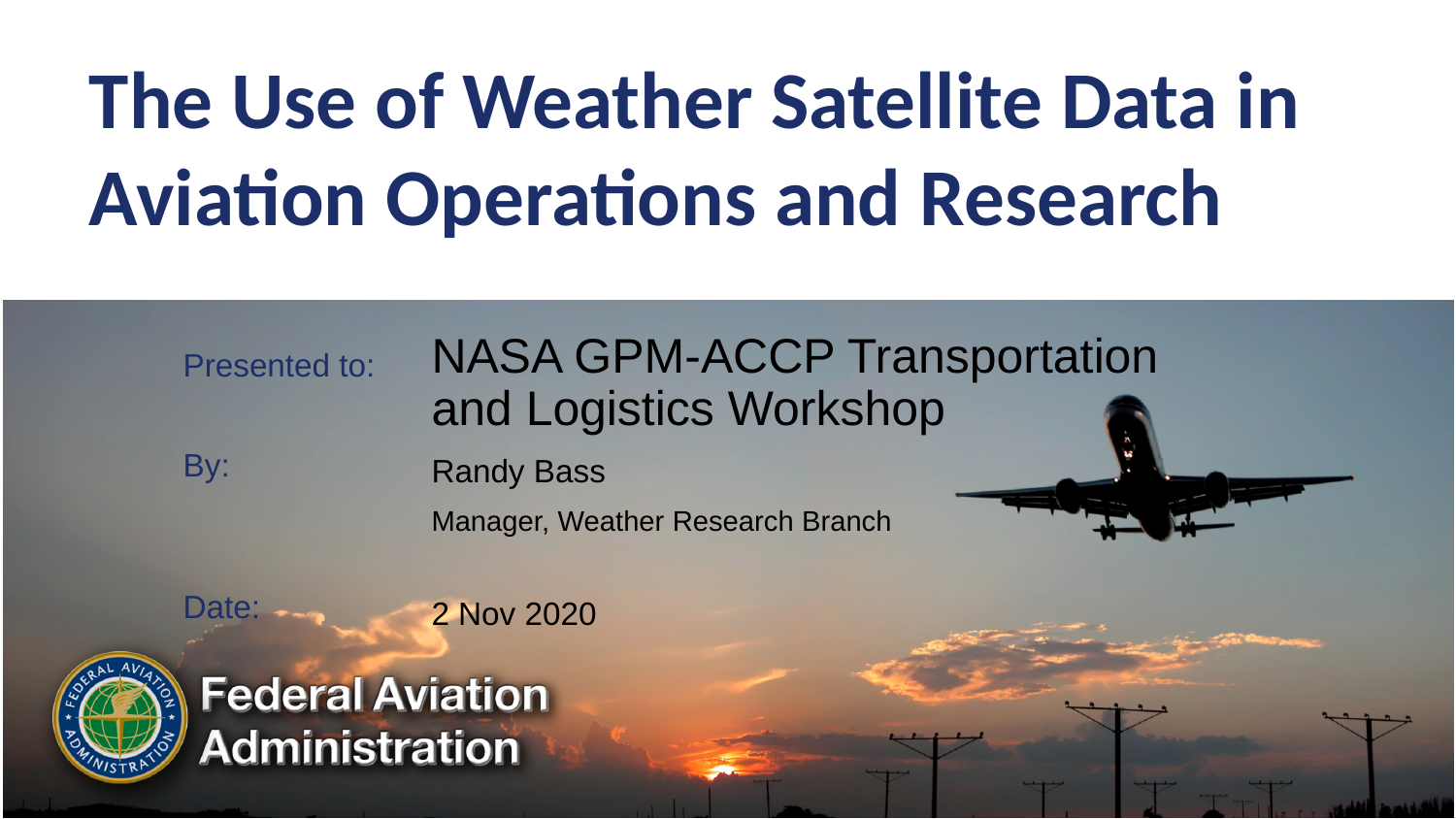

# The Use of Weather Satellite Data in Aviation Operations and Research
NASA GPM-ACCP Transportation and Logistics Workshop
Randy Bass
Manager, Weather Research Branch
2 Nov 2020